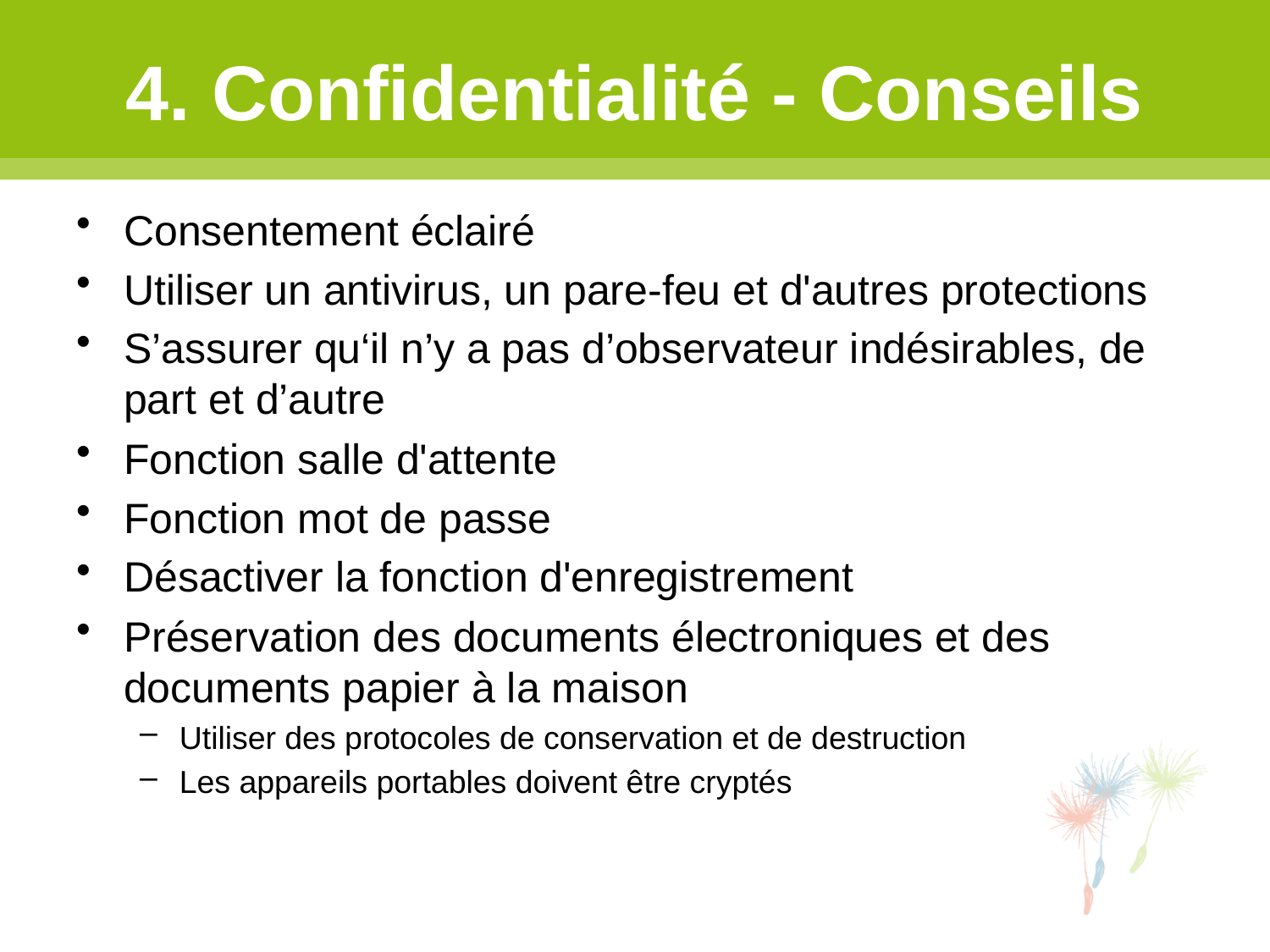

# 4. Confidentialité - Conseils
Consentement éclairé
Utiliser un antivirus, un pare-feu et d'autres protections
S’assurer qu‘il n’y a pas d’observateur indésirables, de part et d’autre
Fonction salle d'attente
Fonction mot de passe
Désactiver la fonction d'enregistrement
Préservation des documents électroniques et des documents papier à la maison
Utiliser des protocoles de conservation et de destruction
Les appareils portables doivent être cryptés